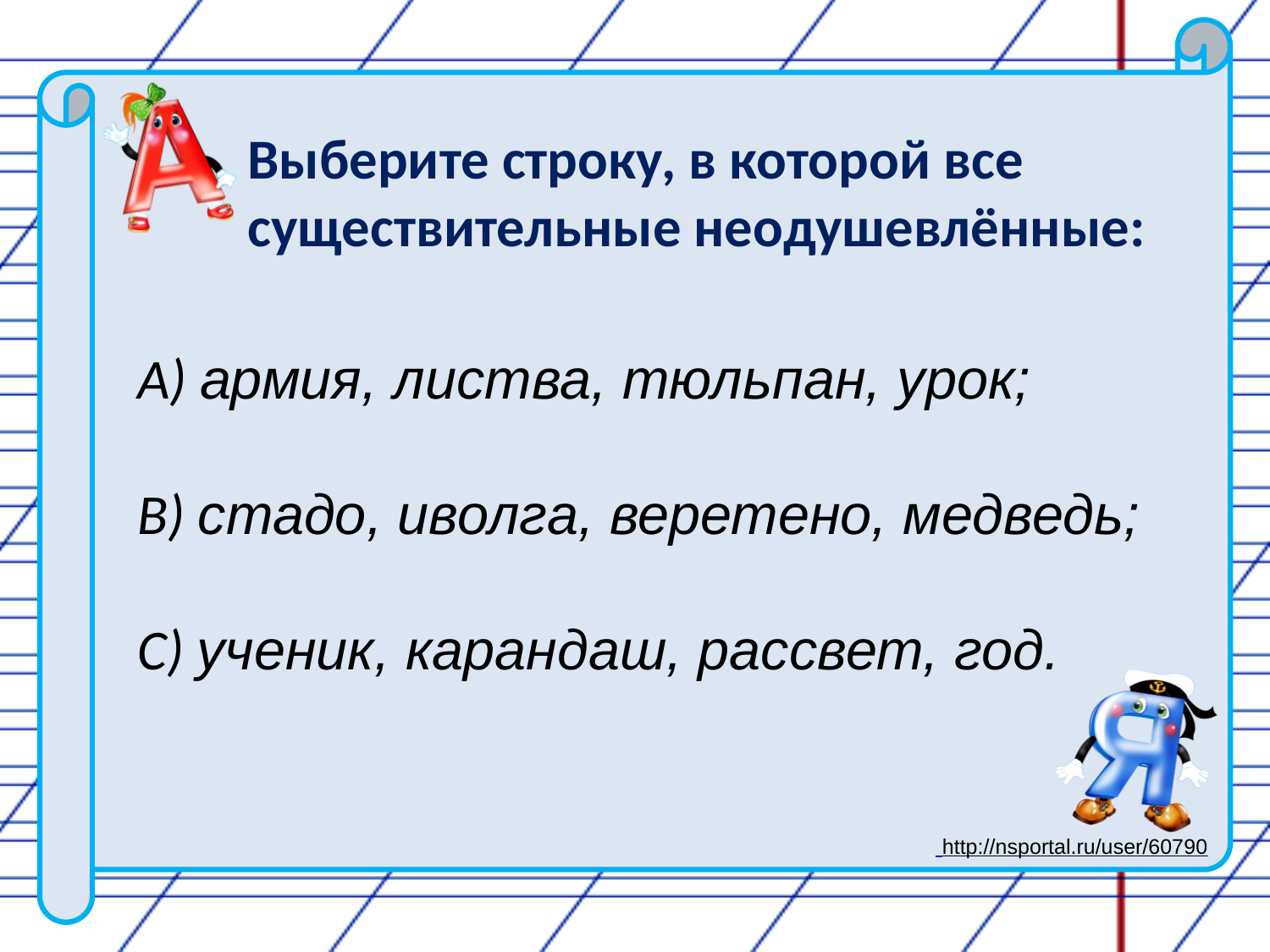

Выберите строку, в которой все существительные неодушевлённые:
А) армия, листва, тюльпан, урок;
В) стадо, иволга, веретено, медведь;
С) ученик, карандаш, рассвет, год.